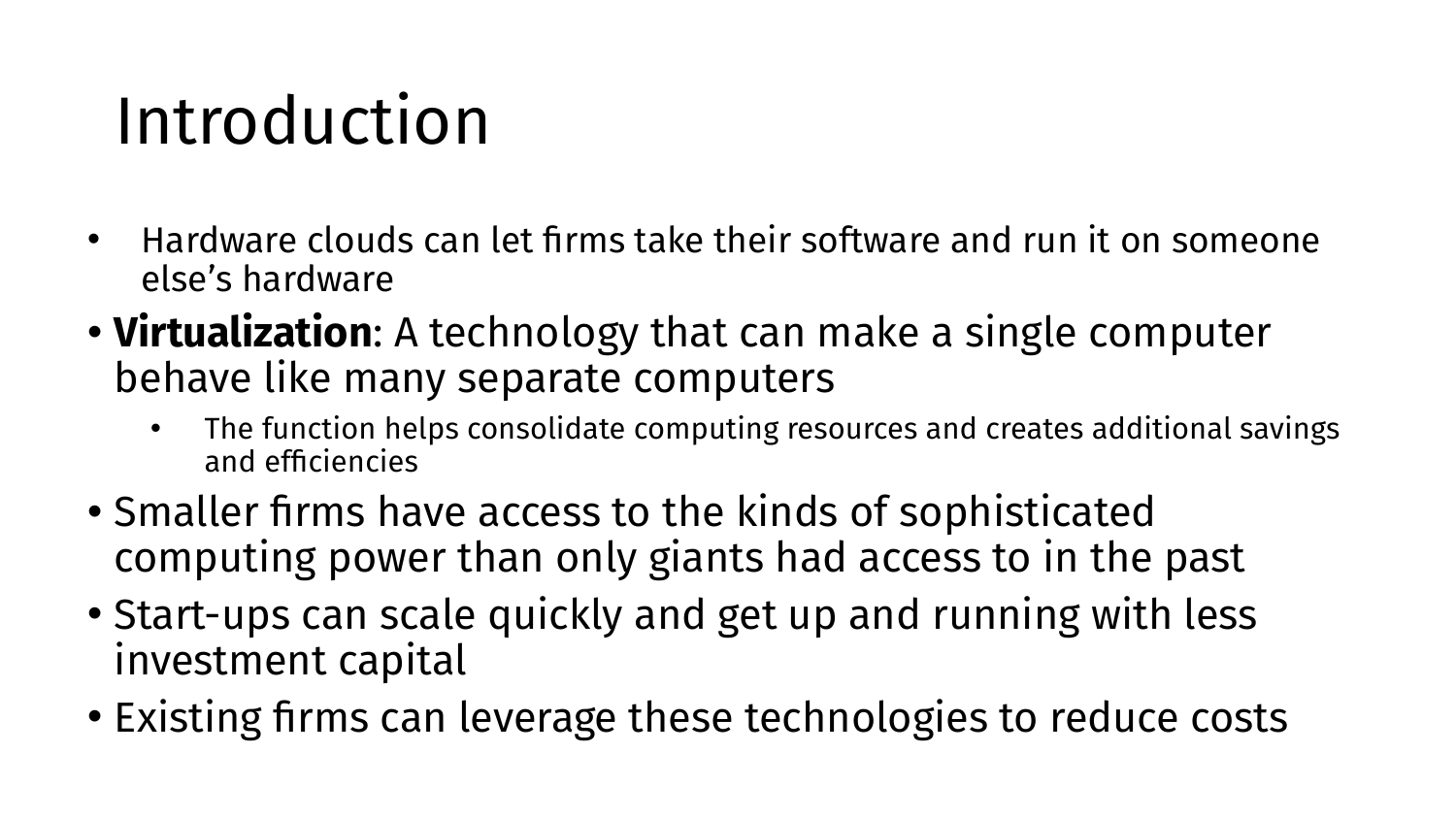

# Introduction
Hardware clouds can let firms take their software and run it on someone else’s hardware
Virtualization: A technology that can make a single computer behave like many separate computers
The function helps consolidate computing resources and creates additional savings and efficiencies
Smaller firms have access to the kinds of sophisticated computing power than only giants had access to in the past
Start-ups can scale quickly and get up and running with less investment capital
Existing firms can leverage these technologies to reduce costs
10-12